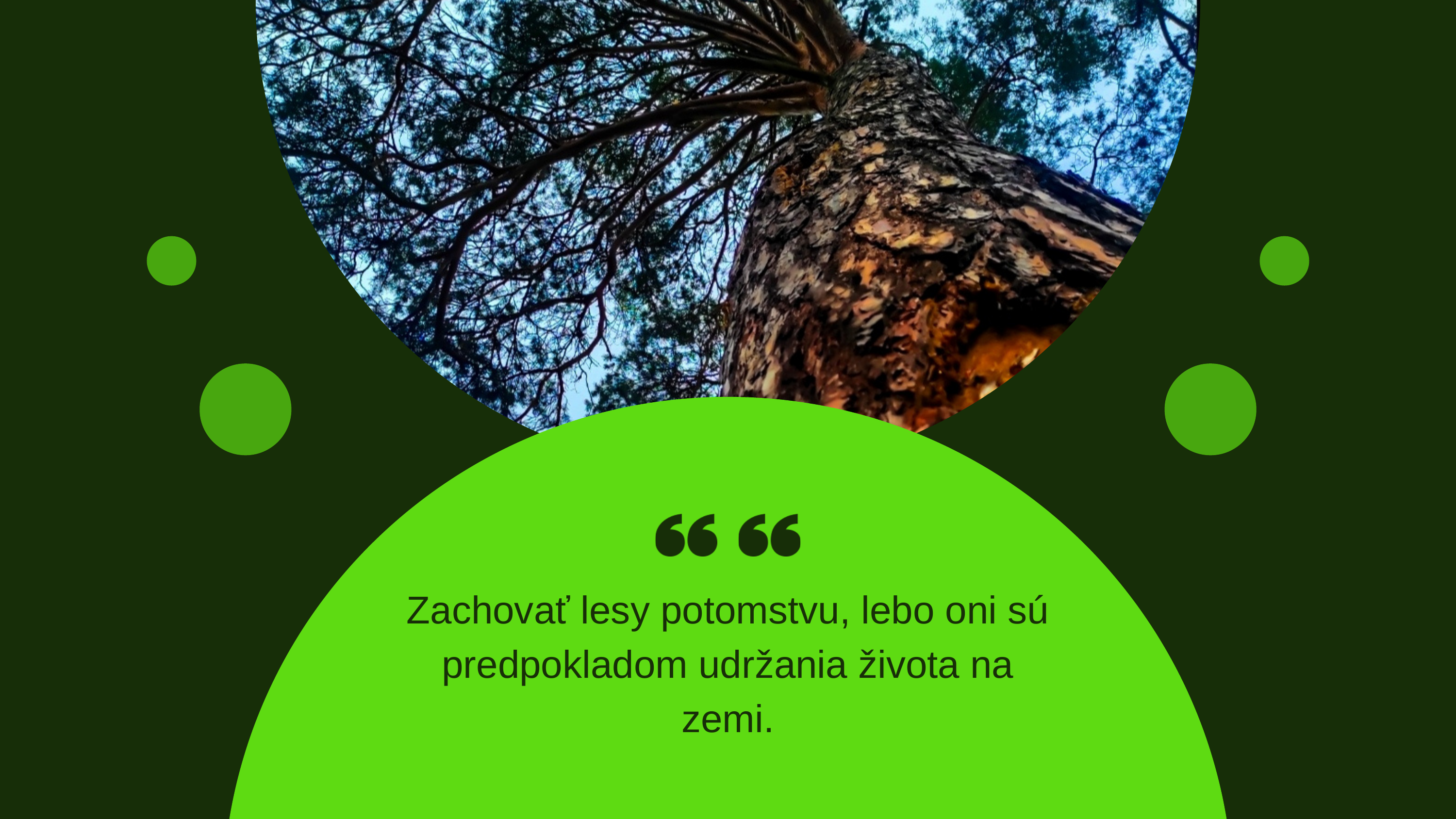

Zachovať lesy potomstvu, lebo oni sú predpokladom udržania života na zemi.